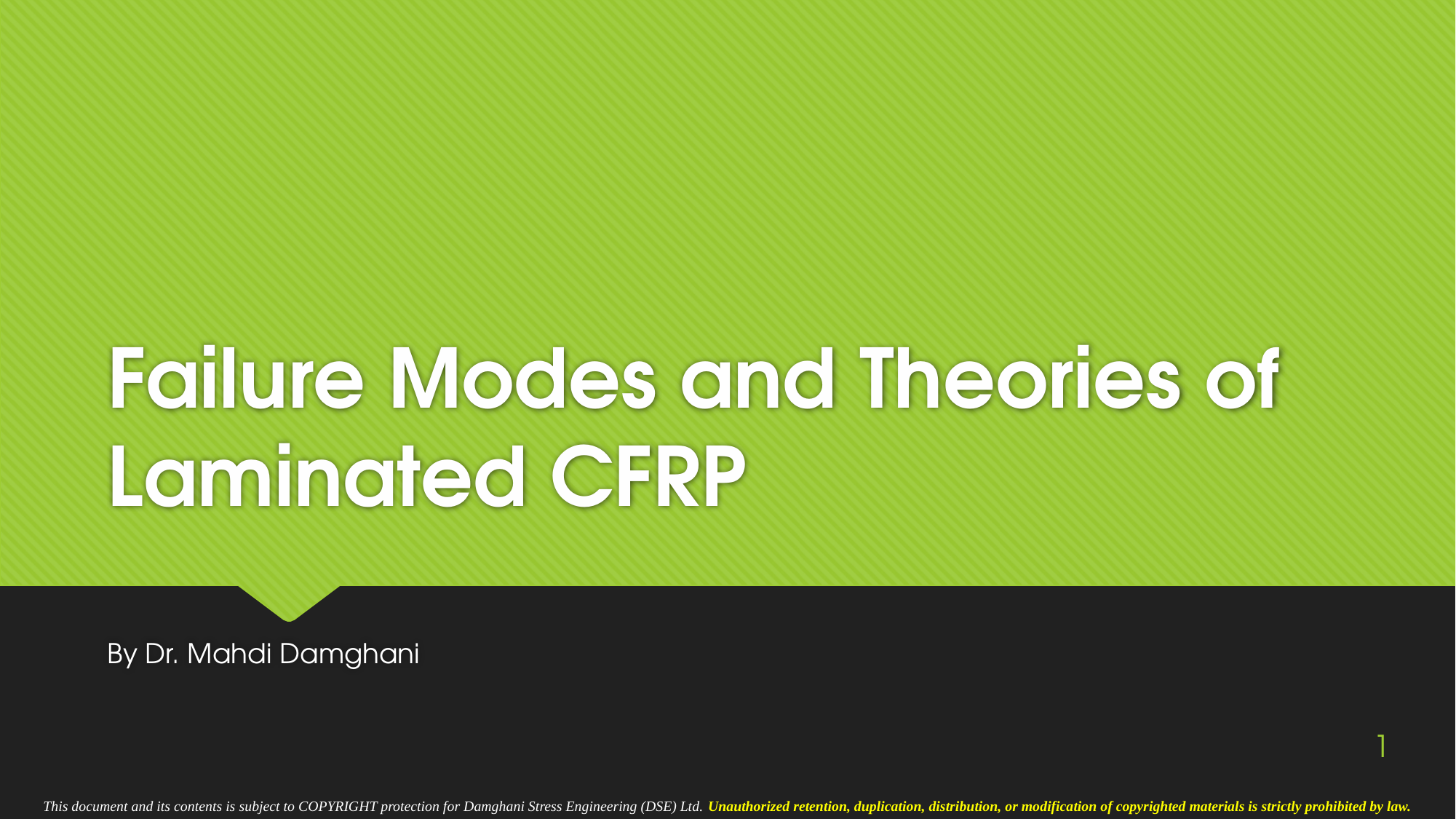

# Failure Modes and Theories of Laminated CFRP
By Dr. Mahdi Damghani
1